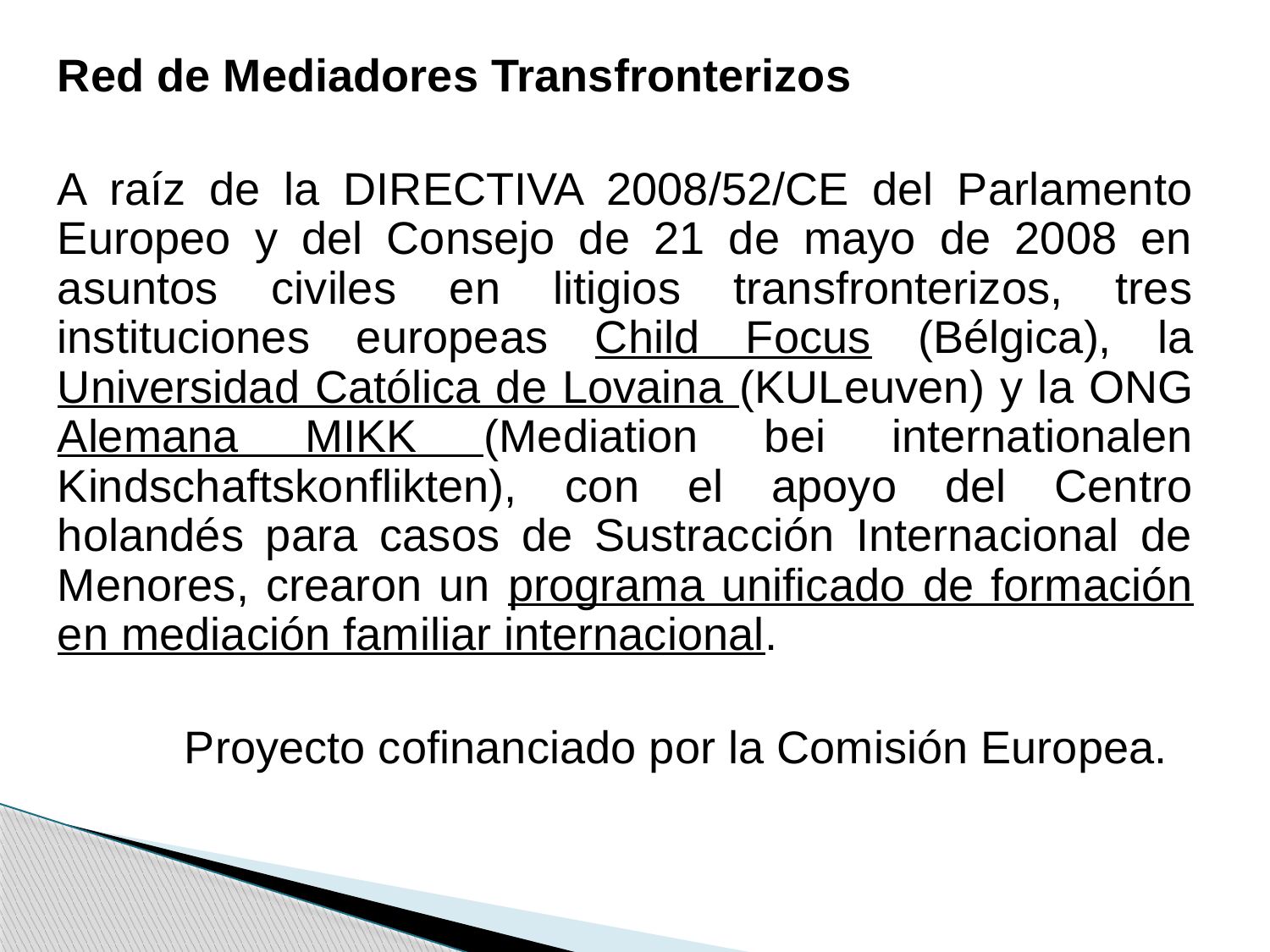

Red de Mediadores Transfronterizos

A raíz de la DIRECTIVA 2008/52/CE del Parlamento Europeo y del Consejo de 21 de mayo de 2008 en asuntos civiles en litigios transfronterizos, tres instituciones europeas Child Focus (Bélgica), la Universidad Católica de Lovaina (KULeuven) y la ONG Alemana MIKK (Mediation bei internationalen Kindschaftskonflikten), con el apoyo del Centro holandés para casos de Sustracción Internacional de Menores, crearon un programa unificado de formación en mediación familiar internacional.

	Proyecto cofinanciado por la Comisión Europea.